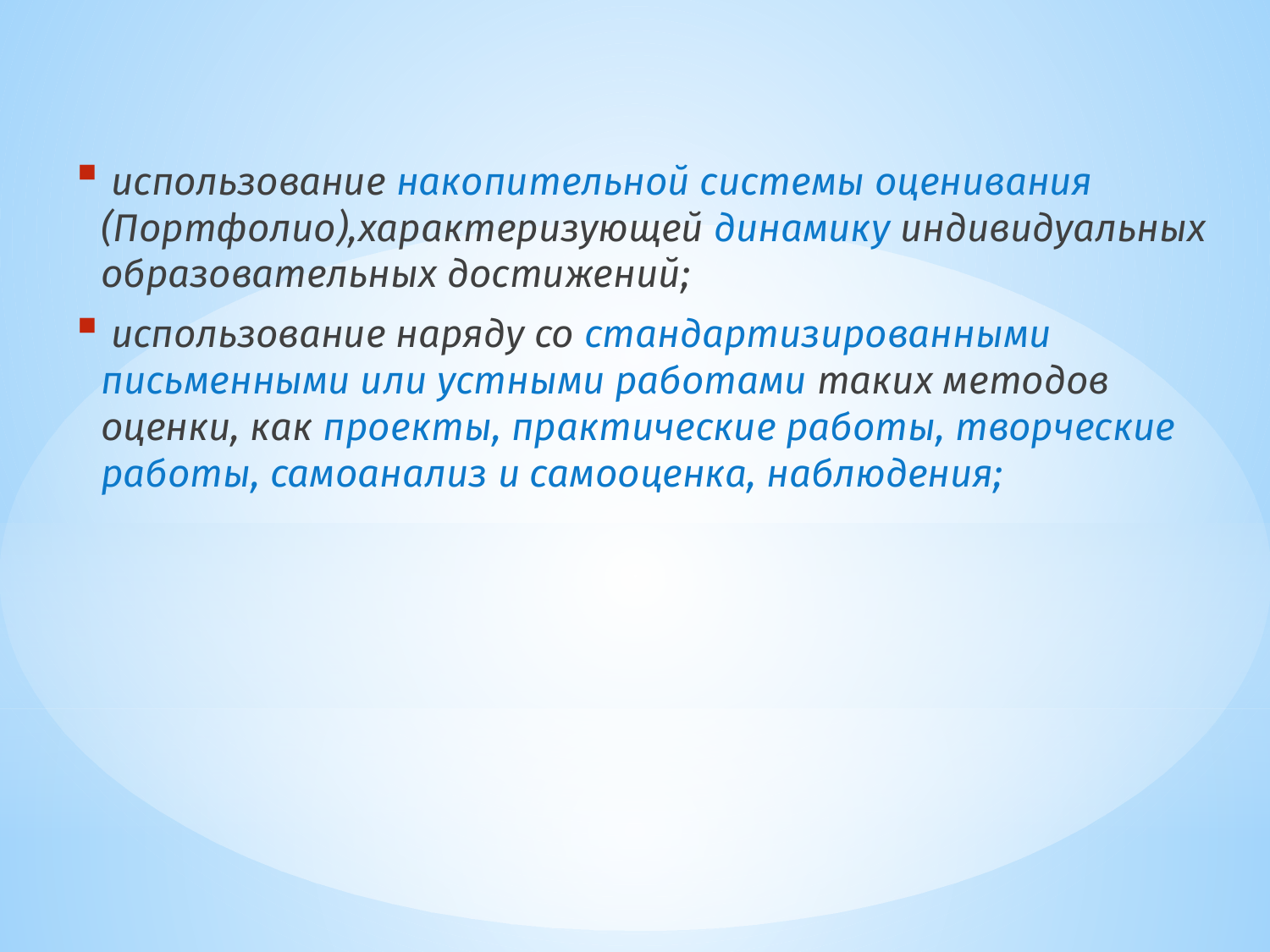

использование накопительной системы оценивания (Портфолио),характеризующей динамику индивидуальных образовательных достижений;
 использование наряду со стандартизированными письменными или устными работами таких методов оценки, как проекты, практические работы, творческие работы, самоанализ и самооценка, наблюдения;